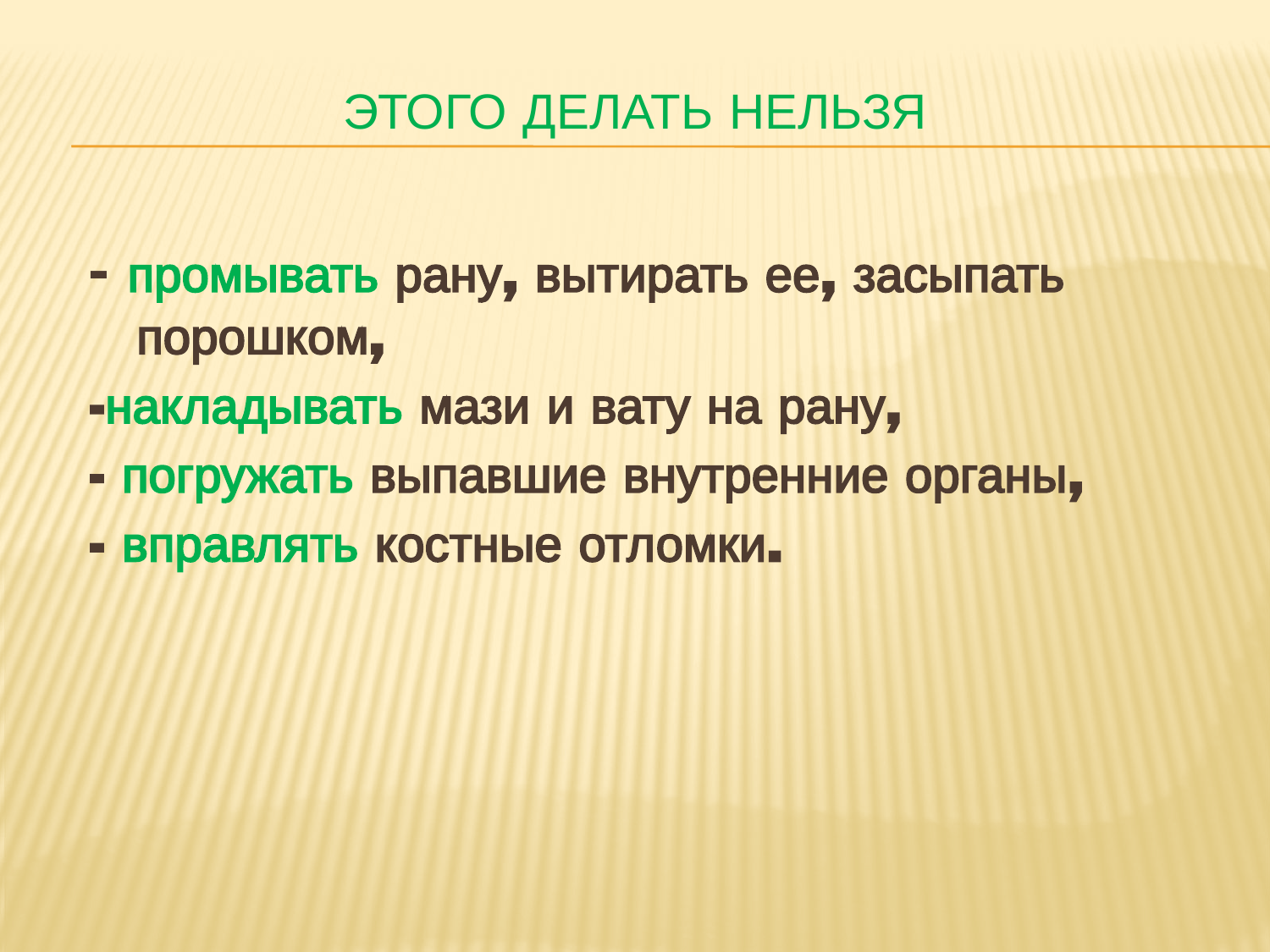

# Этого делать нельзя
- промывать рану, вытирать ее, засыпать порошком,
-накладывать мази и вату на рану,
- погружать выпавшие внутренние органы,
- вправлять костные отломки.